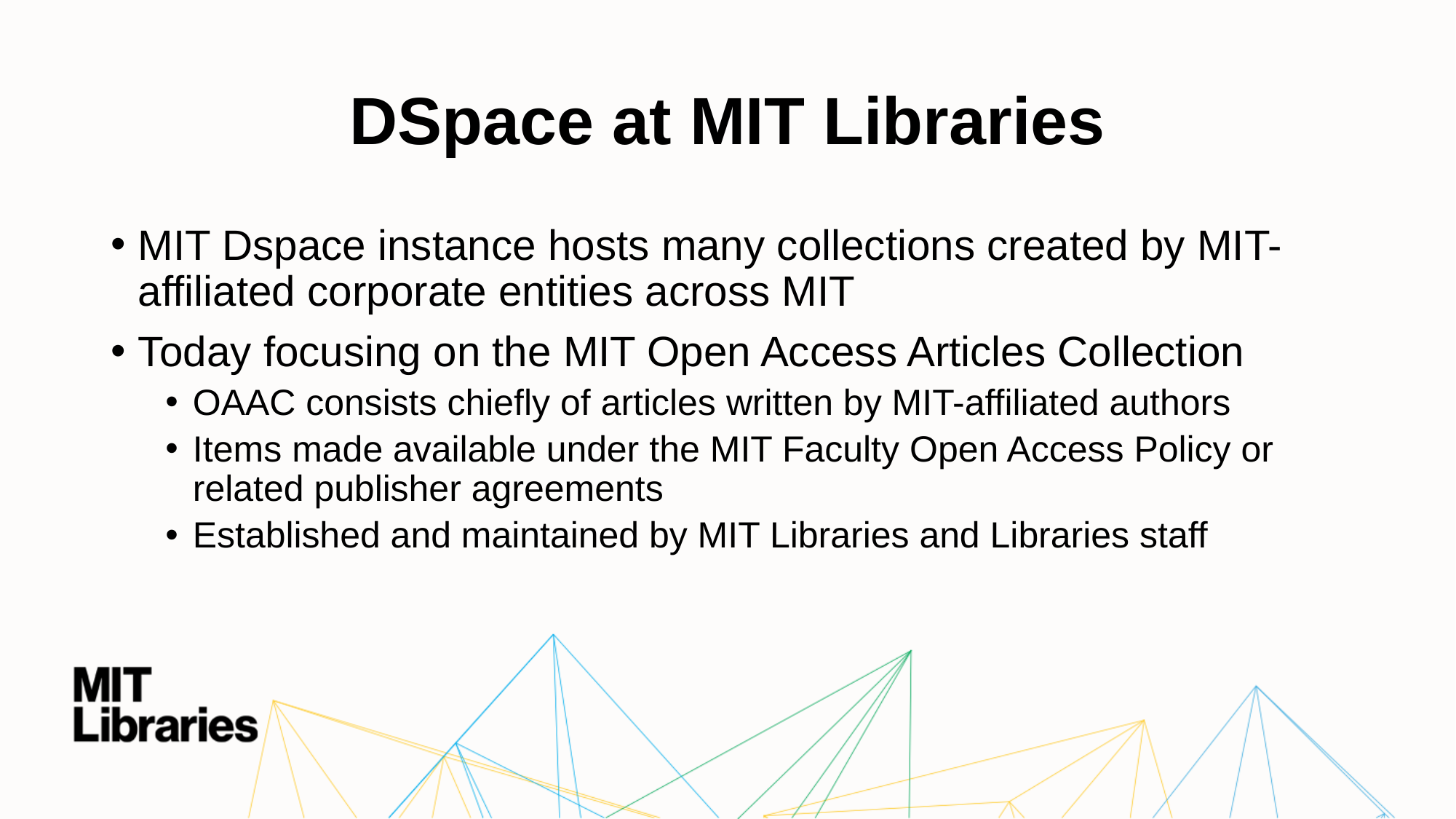

# DSpace at MIT Libraries
MIT Dspace instance hosts many collections created by MIT-affiliated corporate entities across MIT
Today focusing on the MIT Open Access Articles Collection
OAAC consists chiefly of articles written by MIT-affiliated authors
Items made available under the MIT Faculty Open Access Policy or related publisher agreements
Established and maintained by MIT Libraries and Libraries staff